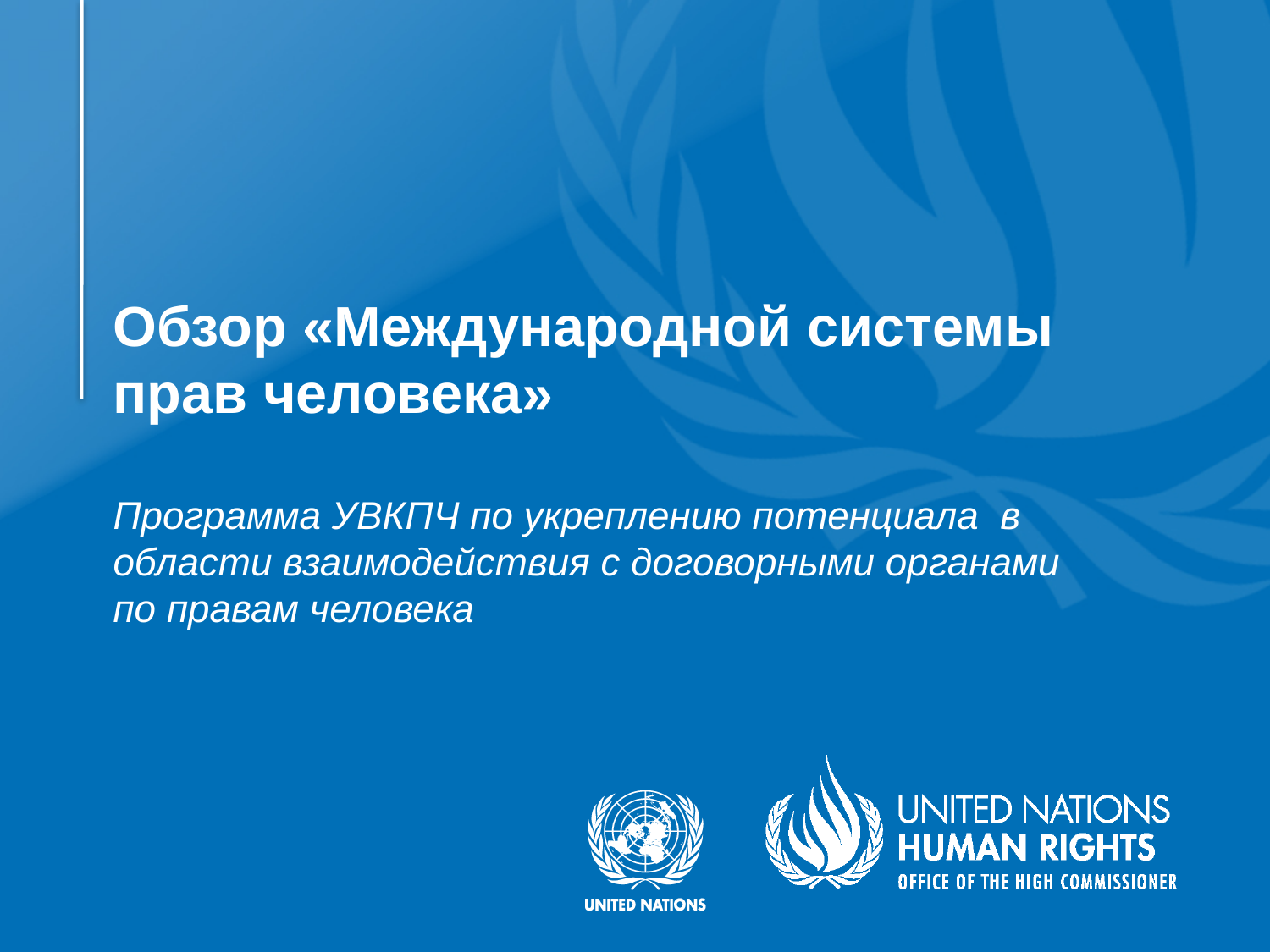

# Обзор «Международной системы прав человека»
Программа УВКПЧ по укреплению потенциала  в области взаимодействия с договорными органами по правам человека